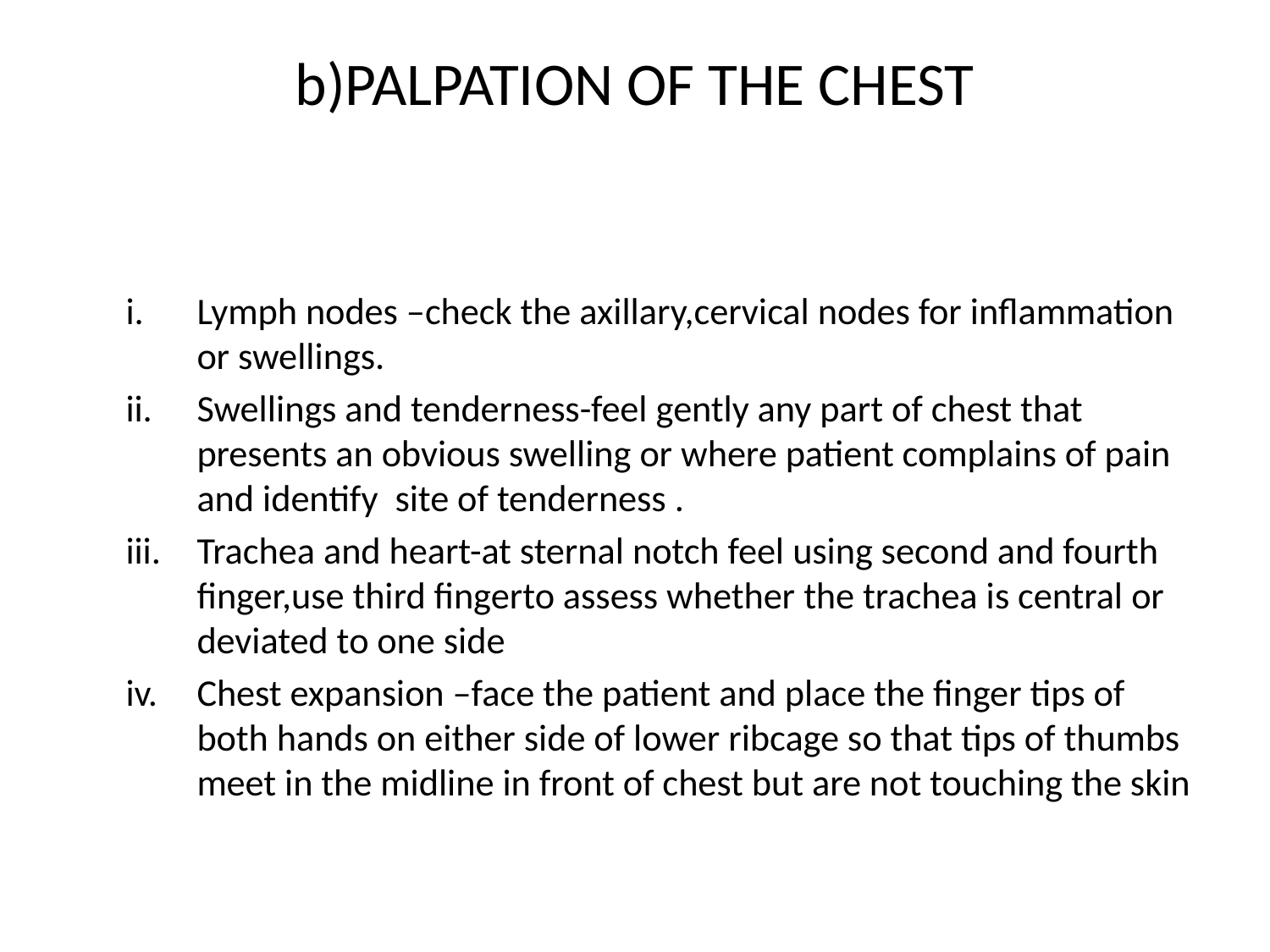

# b)PALPATION OF THE CHEST

Lymph nodes –check the axillary,cervical nodes for inflammation or swellings.
Swellings and tenderness-feel gently any part of chest that presents an obvious swelling or where patient complains of pain and identify  site of tenderness .
Trachea and heart-at sternal notch feel using second and fourth finger,use third fingerto assess whether the trachea is central or deviated to one side
Chest expansion –face the patient and place the finger tips of both hands on either side of lower ribcage so that tips of thumbs meet in the midline in front of chest but are not touching the skin